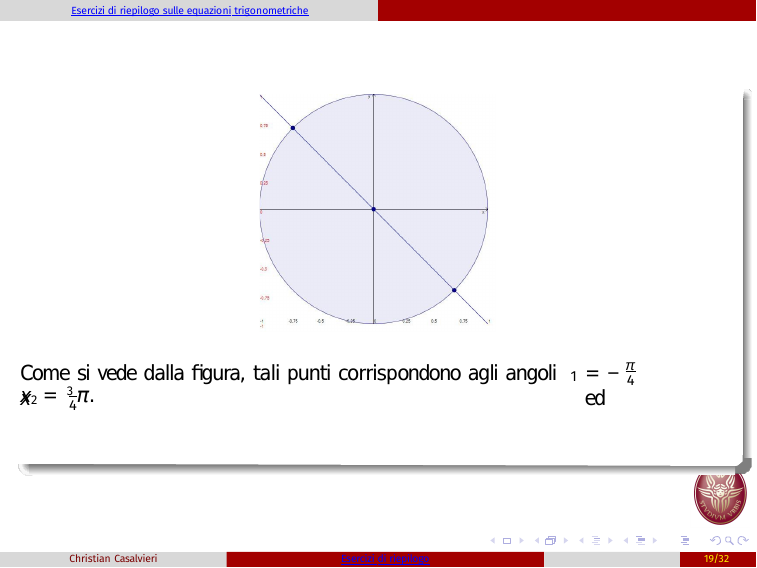

Esercizi di riepilogo sulle equazioni trigonometriche

π
Come si vede dalla figura, tali punti corrispondono agli angoli x
= −	ed
1
4

x2  = 3 π.
4

Christian Casalvieri
Esercizi di riepilogo
19/32